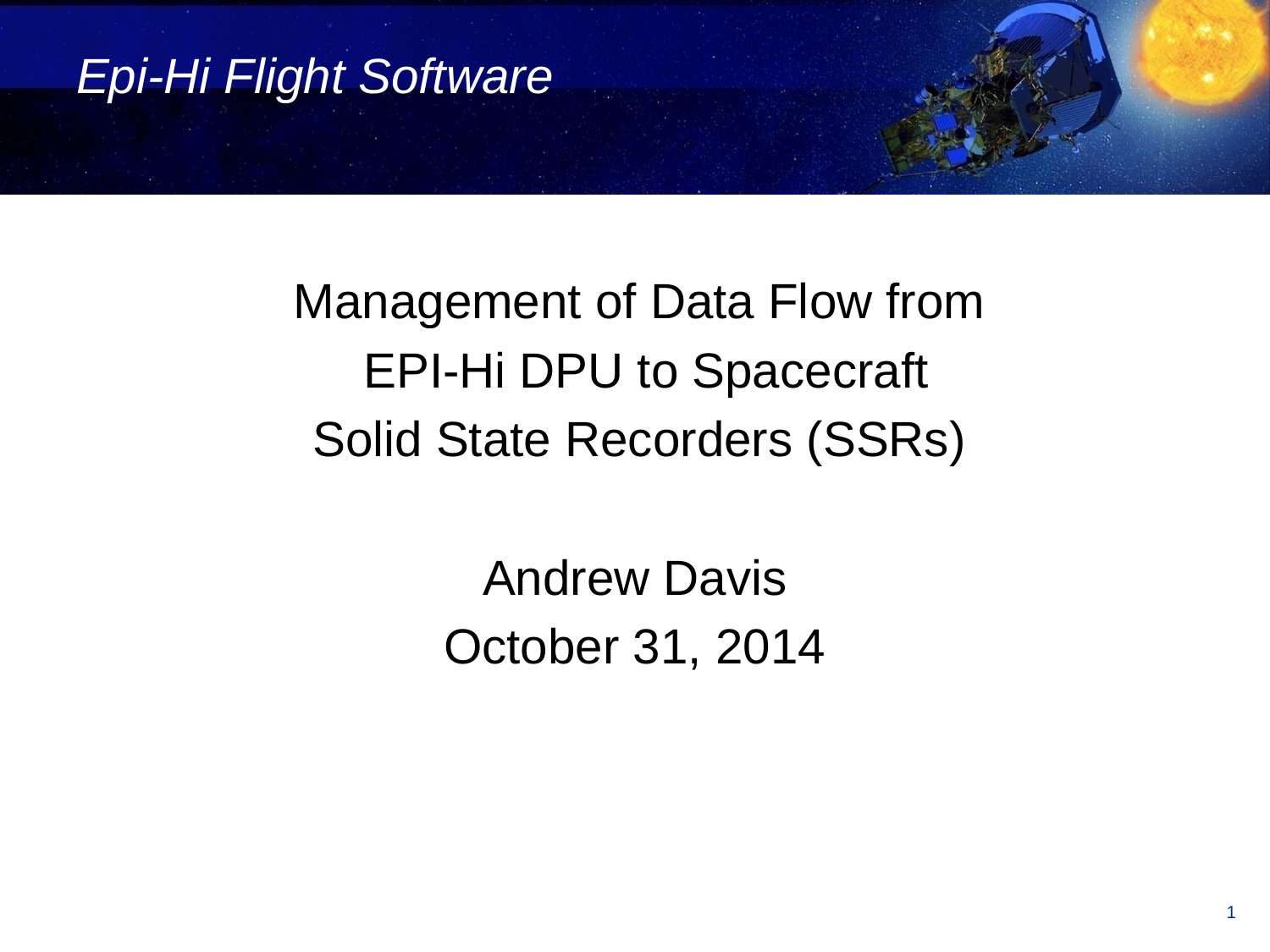

# Epi-Hi Flight Software

Management of Data Flow from
EPI-Hi DPU to Spacecraft
Solid State Recorders (SSRs)
Andrew Davis
October 31, 2014
1